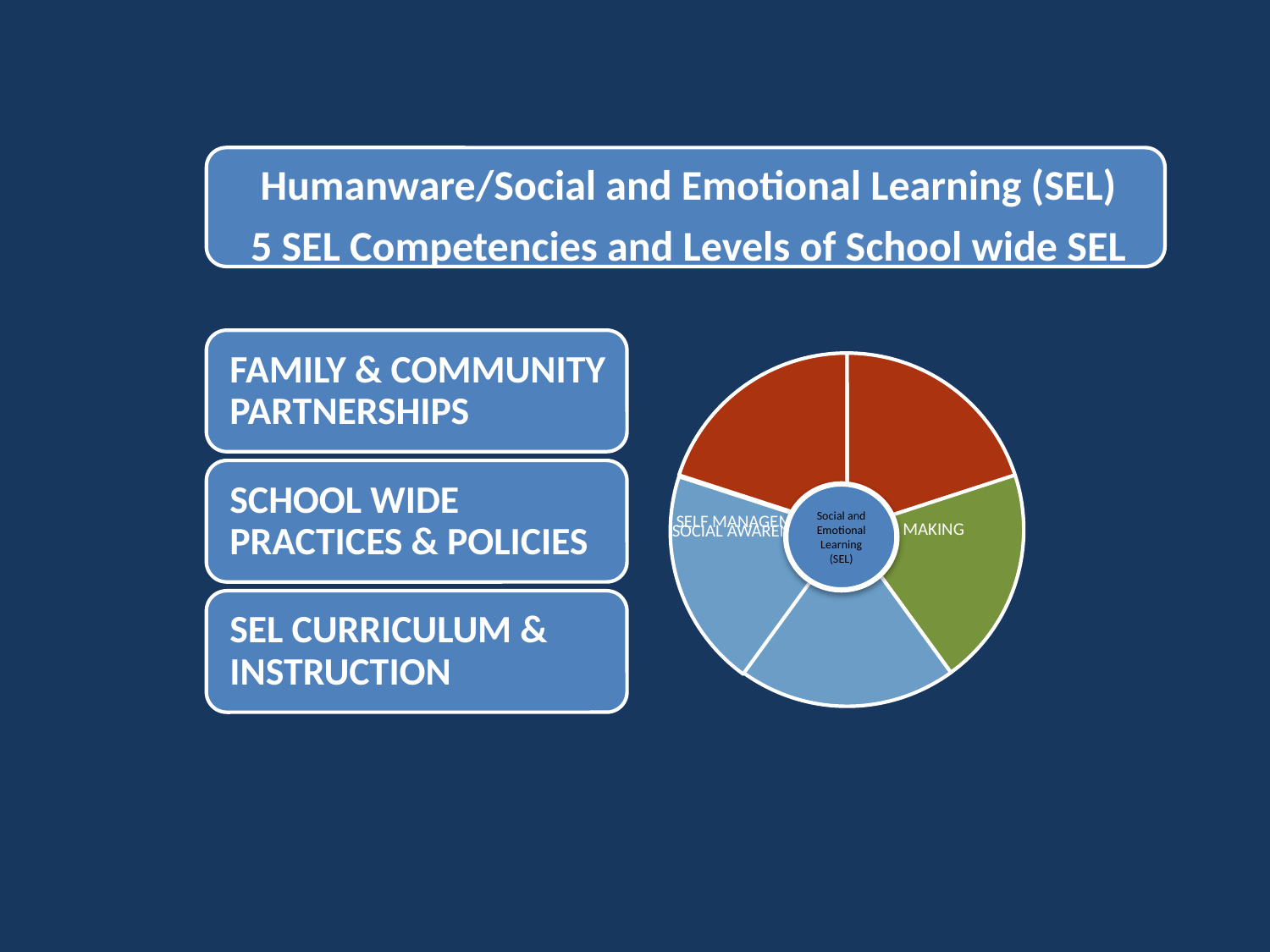

Humanware/Social and Emotional Learning (SEL)
5 SEL Competencies and Levels of School wide SEL
FAMILY & COMMUNITY PARTNERSHIPS
SCHOOL WIDE PRACTICES & POLICIES
SEL CURRICULUM & INSTRUCTION
SELF AWARENESS
RESPONSIBLE DECISION MAKING
RELATIONSHIP SKILLS
SOCIAL AWARENESS
 SELF MANAGEMENT

Social and Emotional Learning (SEL)